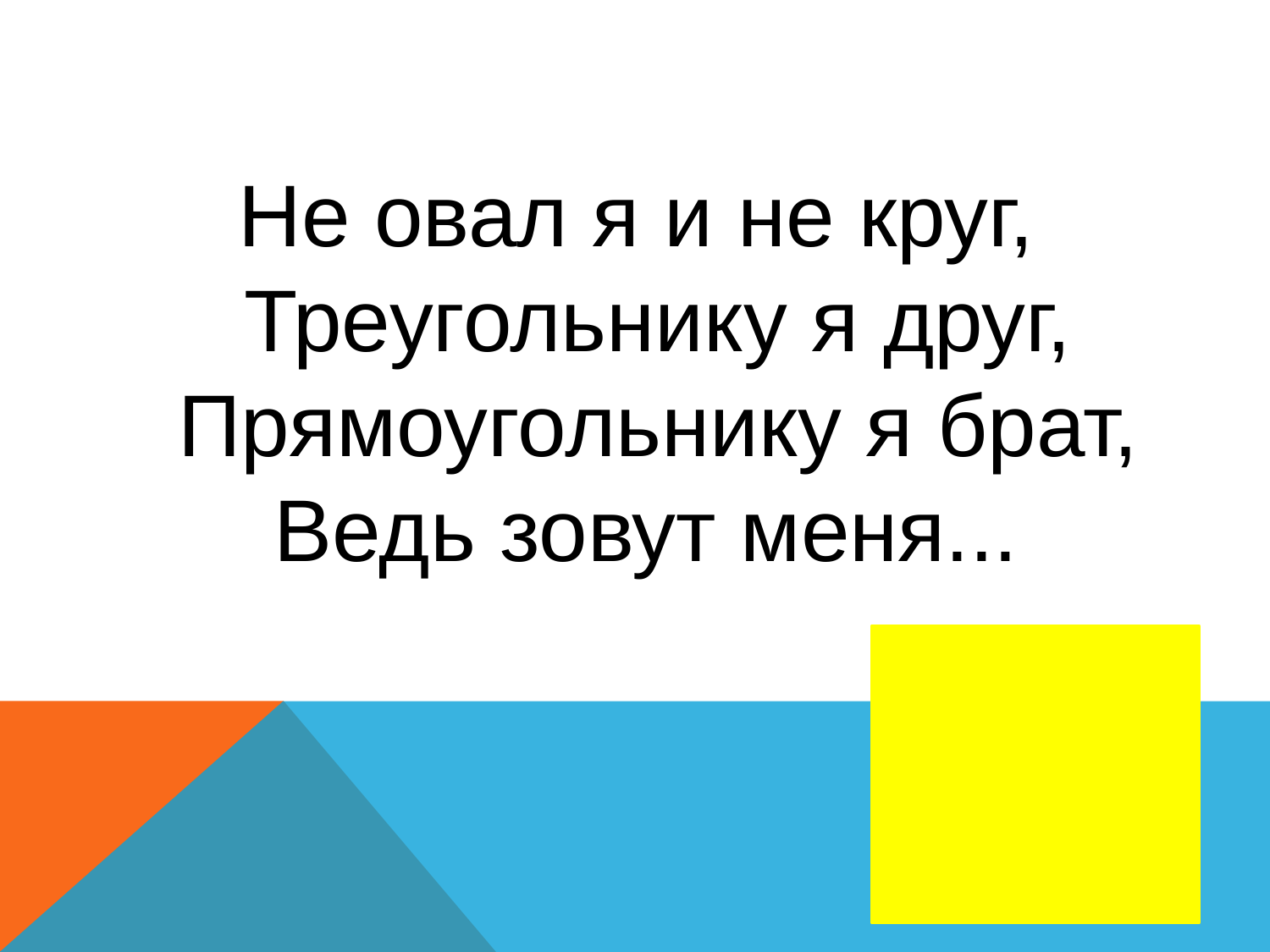

Не овал я и не круг,
Треугольнику я друг,
Прямоугольнику я брат,
Ведь зовут меня...